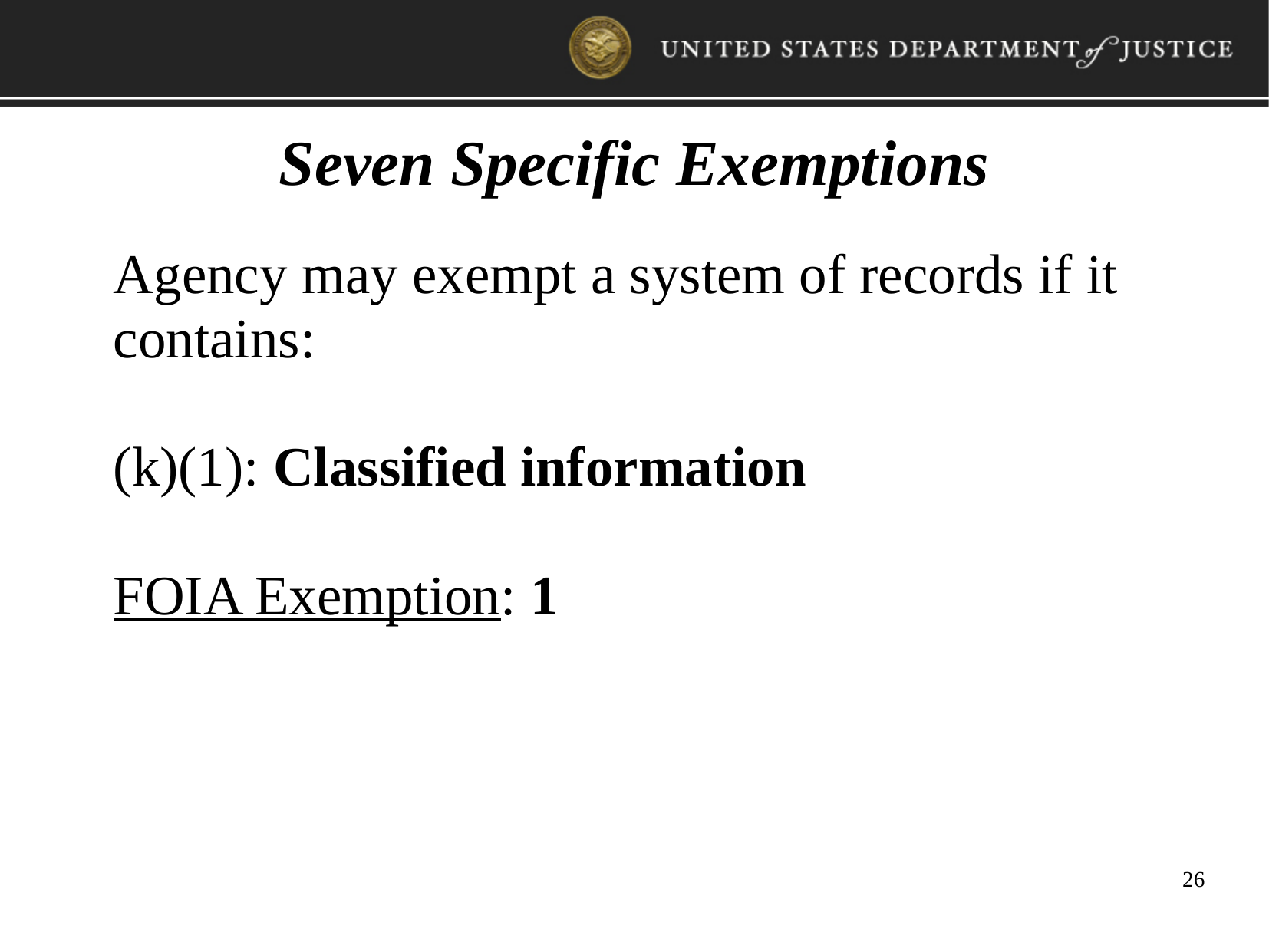

Seven Specific Exemptions
Agency may exempt a system of records if it contains:

(k)(1): Classified information

FOIA Exemption: 1

26